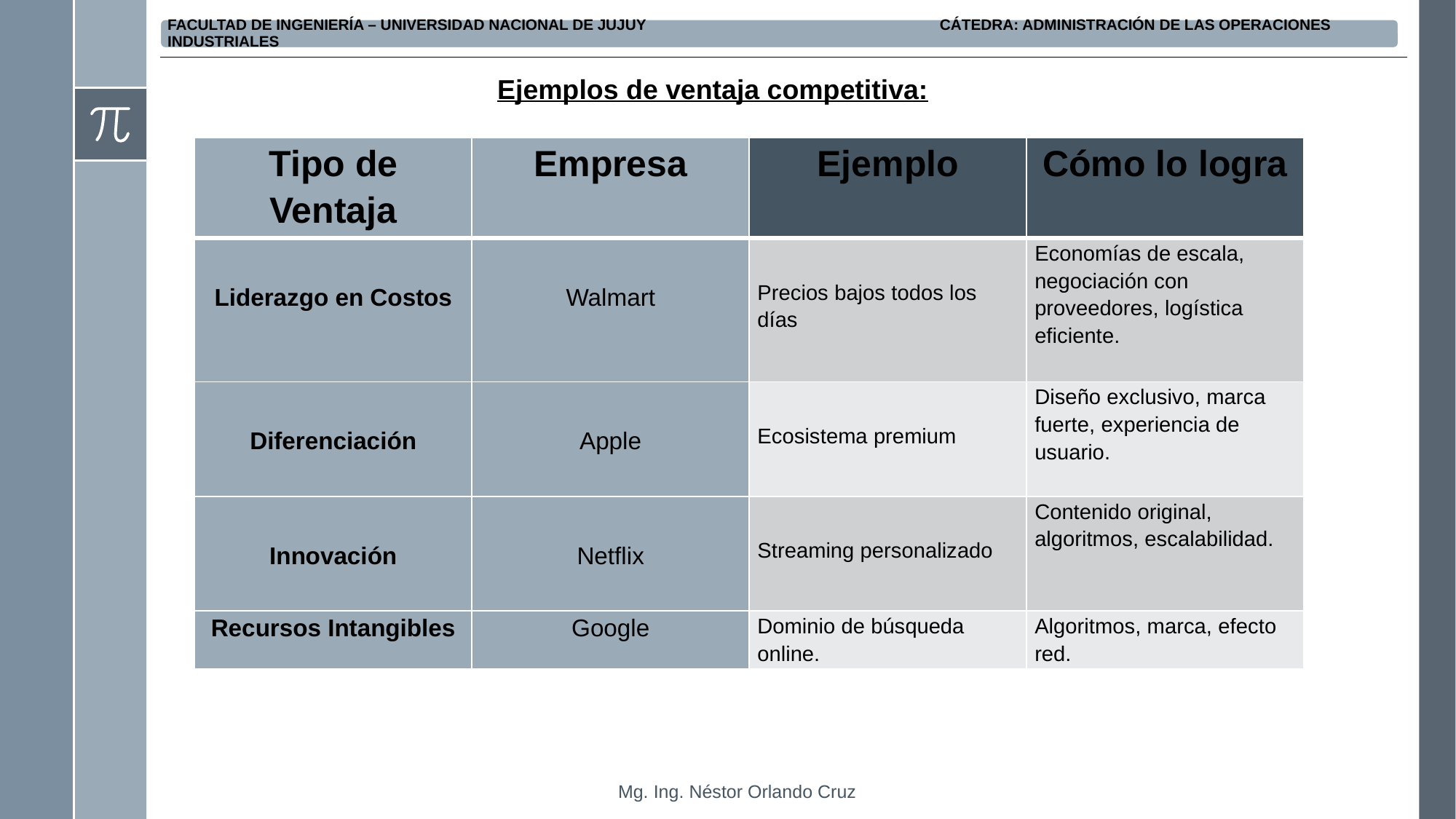

FACULTAD DE INGENIERÍA – UNIVERSIDAD NACIONAL DE JUJUY 		                            CÁTEDRA: ADMINISTRACIÓN DE LAS OPERACIONES INDUSTRIALES
Ejemplos de ventaja competitiva:
| Tipo de Ventaja | Empresa | Ejemplo | Cómo lo logra |
| --- | --- | --- | --- |
| Liderazgo en Costos | Walmart | Precios bajos todos los días | Economías de escala, negociación con proveedores, logística eficiente. |
| Diferenciación | Apple | Ecosistema premium | Diseño exclusivo, marca fuerte, experiencia de usuario. |
| Innovación | Netflix | Streaming personalizado | Contenido original, algoritmos, escalabilidad. |
| Recursos Intangibles | Google | Dominio de búsqueda online. | Algoritmos, marca, efecto red. |
Mg. Ing. Néstor Orlando Cruz